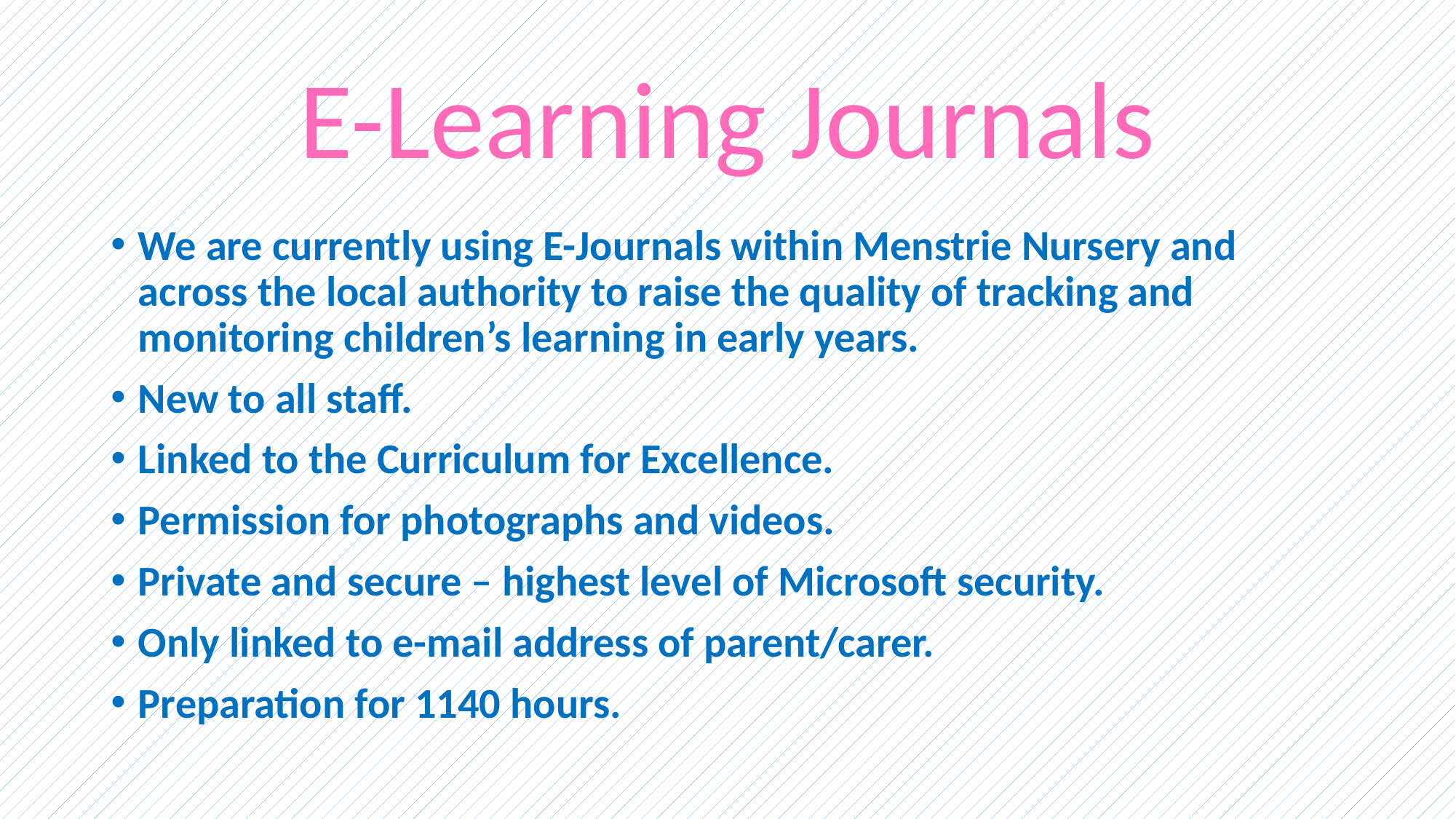

# E-Learning Journals
We are currently using E-Journals within Menstrie Nursery and across the local authority to raise the quality of tracking and monitoring children’s learning in early years.
New to all staff.
Linked to the Curriculum for Excellence.
Permission for photographs and videos.
Private and secure – highest level of Microsoft security.
Only linked to e-mail address of parent/carer.
Preparation for 1140 hours.